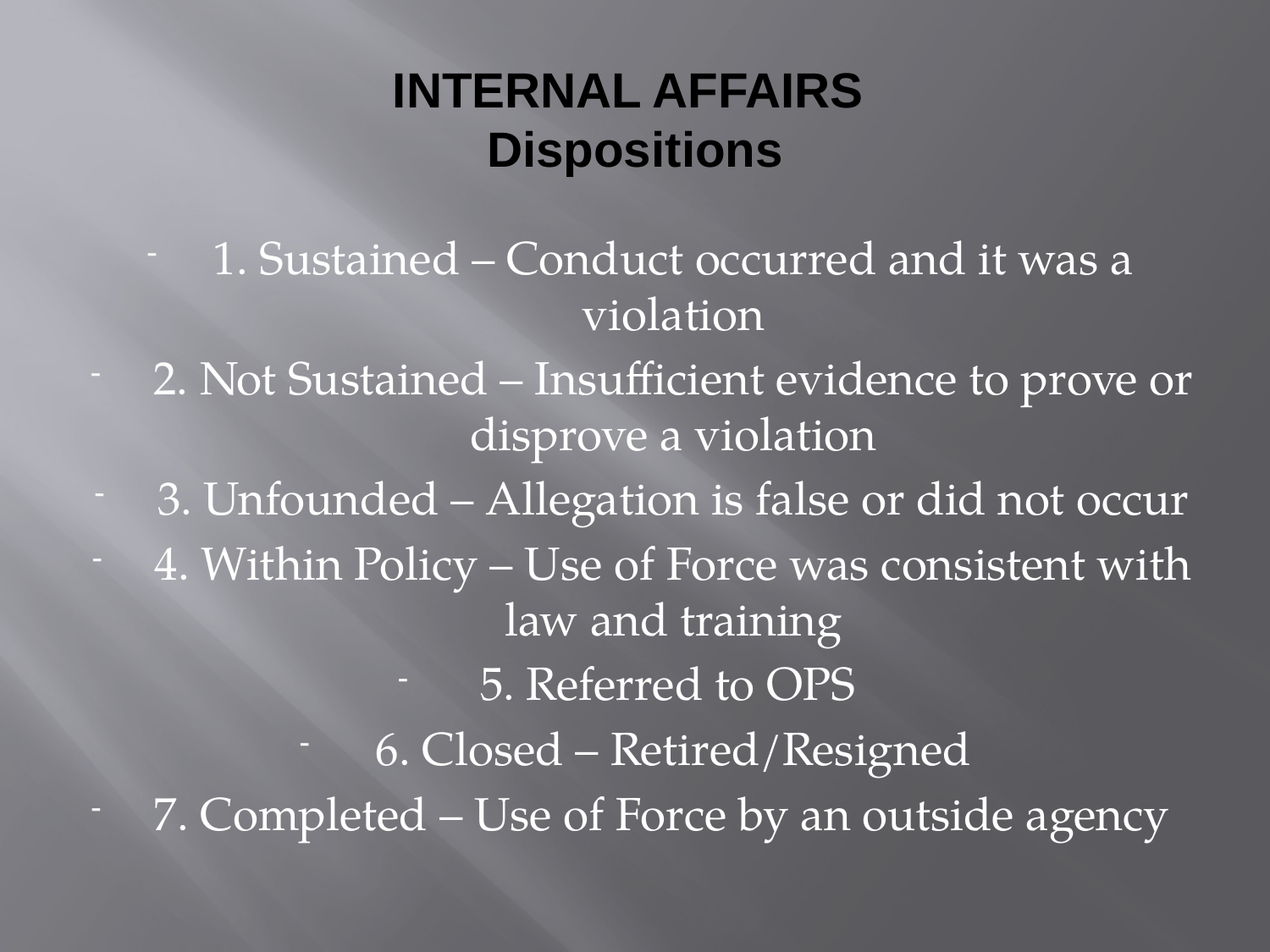

# INTERNAL AFFAIRS Dispositions
1. Sustained – Conduct occurred and it was a violation
2. Not Sustained – Insufficient evidence to prove or disprove a violation
3. Unfounded – Allegation is false or did not occur
4. Within Policy – Use of Force was consistent with law and training
5. Referred to OPS
6. Closed – Retired/Resigned
7. Completed – Use of Force by an outside agency